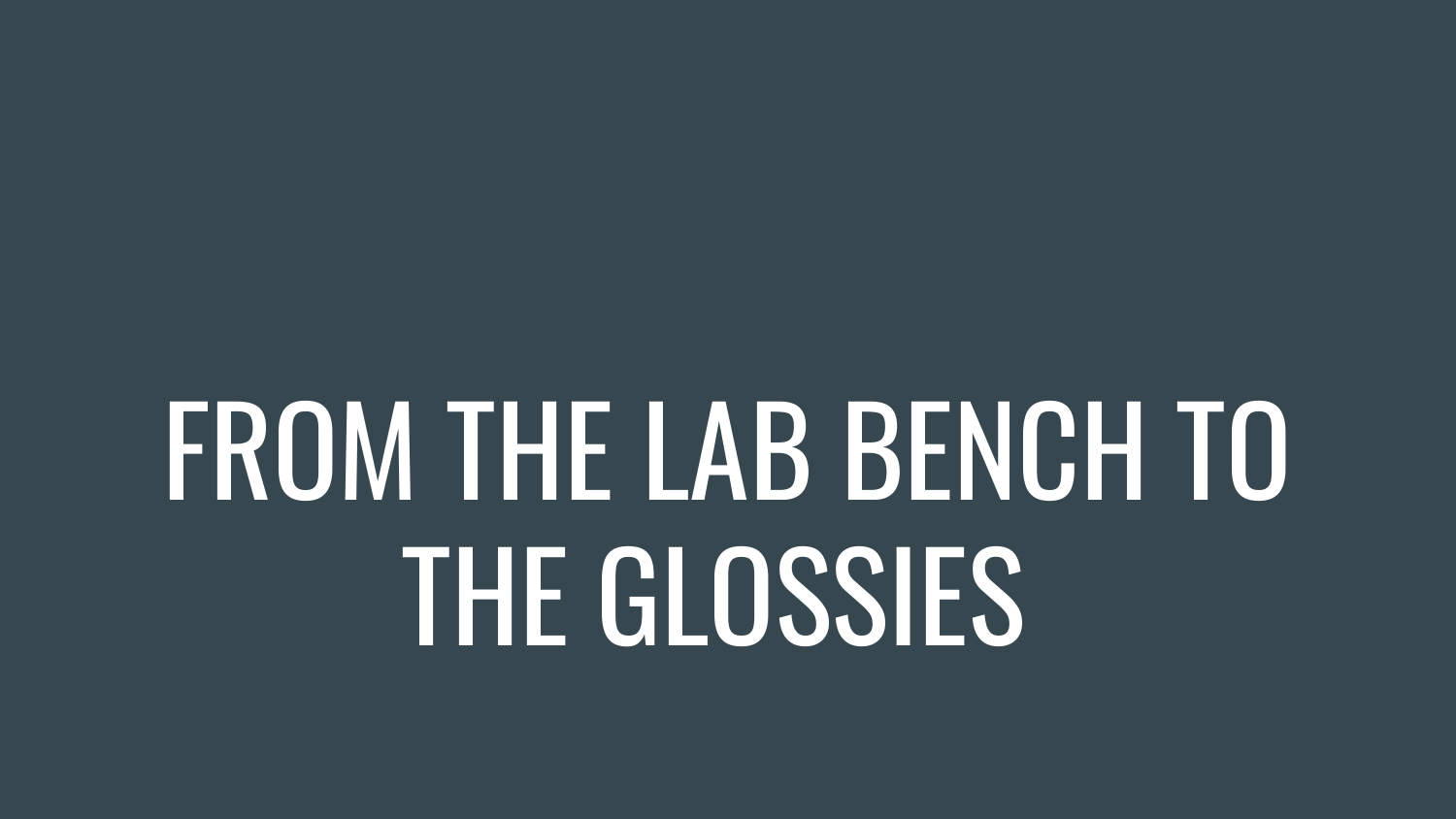

# FROM THE LAB BENCH TO THE GLOSSIES